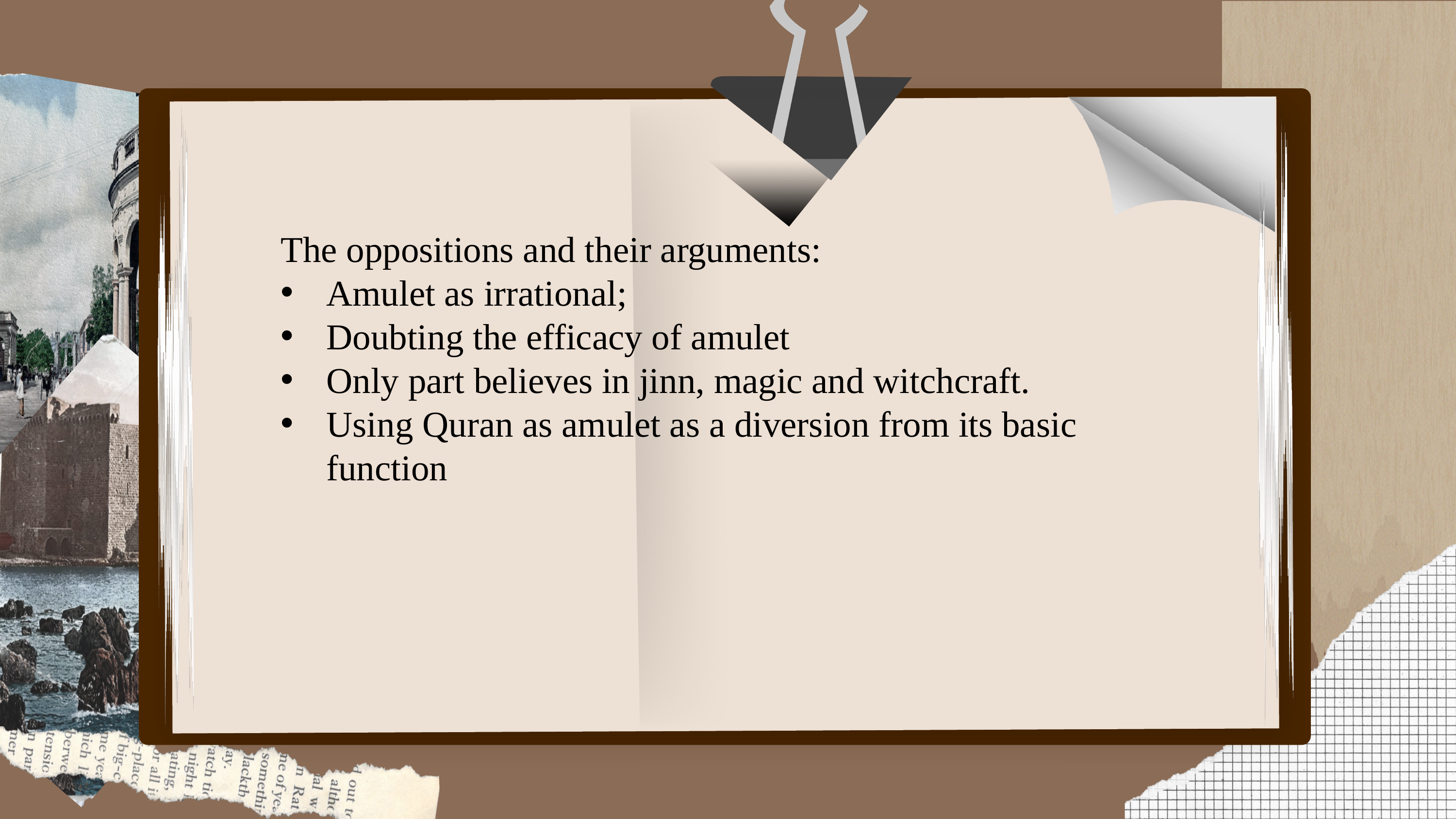

The oppositions and their arguments:
Amulet as irrational;
Doubting the efficacy of amulet
Only part believes in jinn, magic and witchcraft.
Using Quran as amulet as a diversion from its basic function